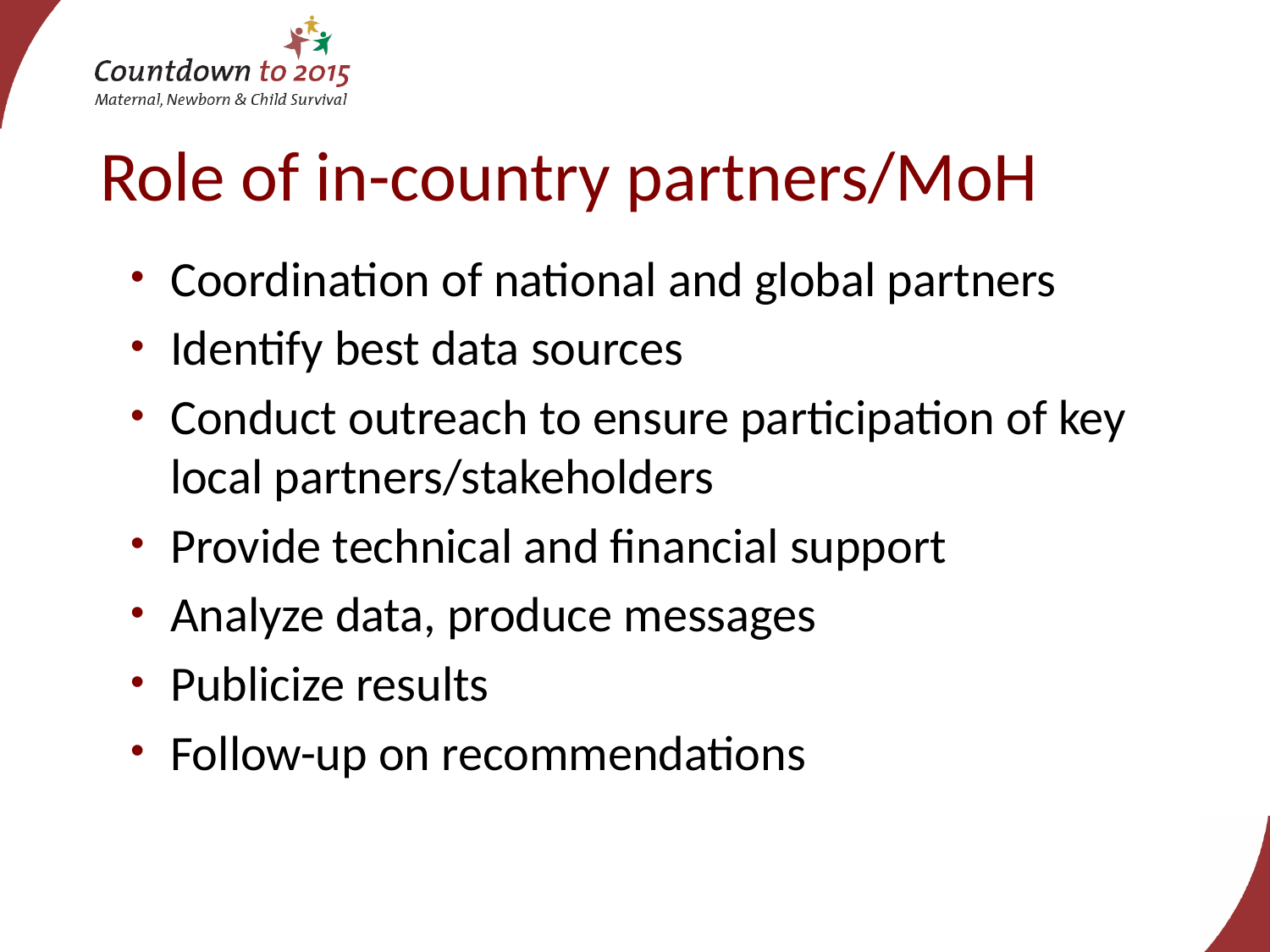

# Role of in-country partners/MoH
Coordination of national and global partners
Identify best data sources
Conduct outreach to ensure participation of key local partners/stakeholders
Provide technical and financial support
Analyze data, produce messages
Publicize results
Follow-up on recommendations